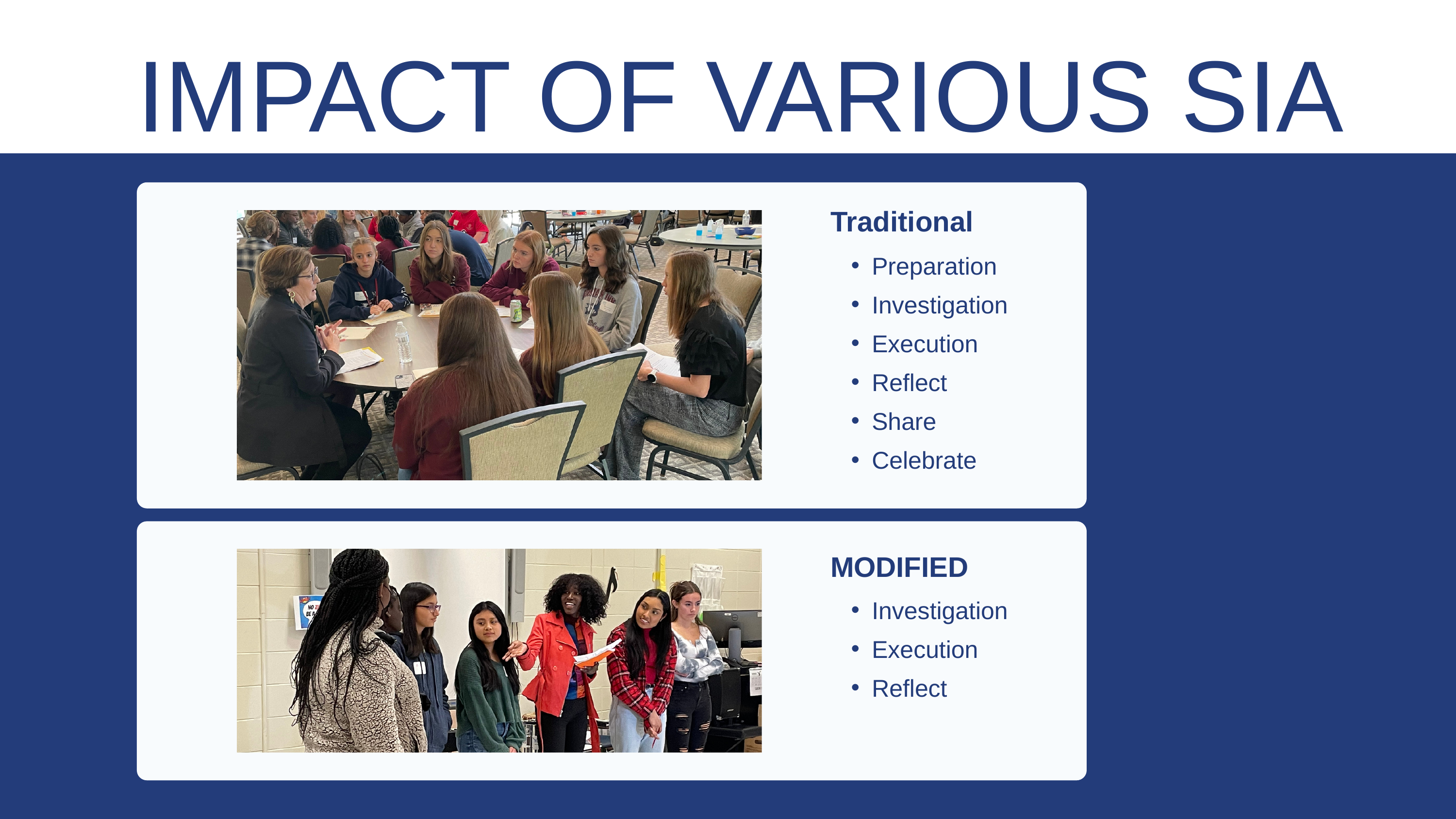

IMPACT OF VARIOUS SIA PROGRAMS

Traditional

Preparation
Investigation
Execution
Reflect
Share
Celebrate

MODIFIED

Investigation
Execution
Reflect